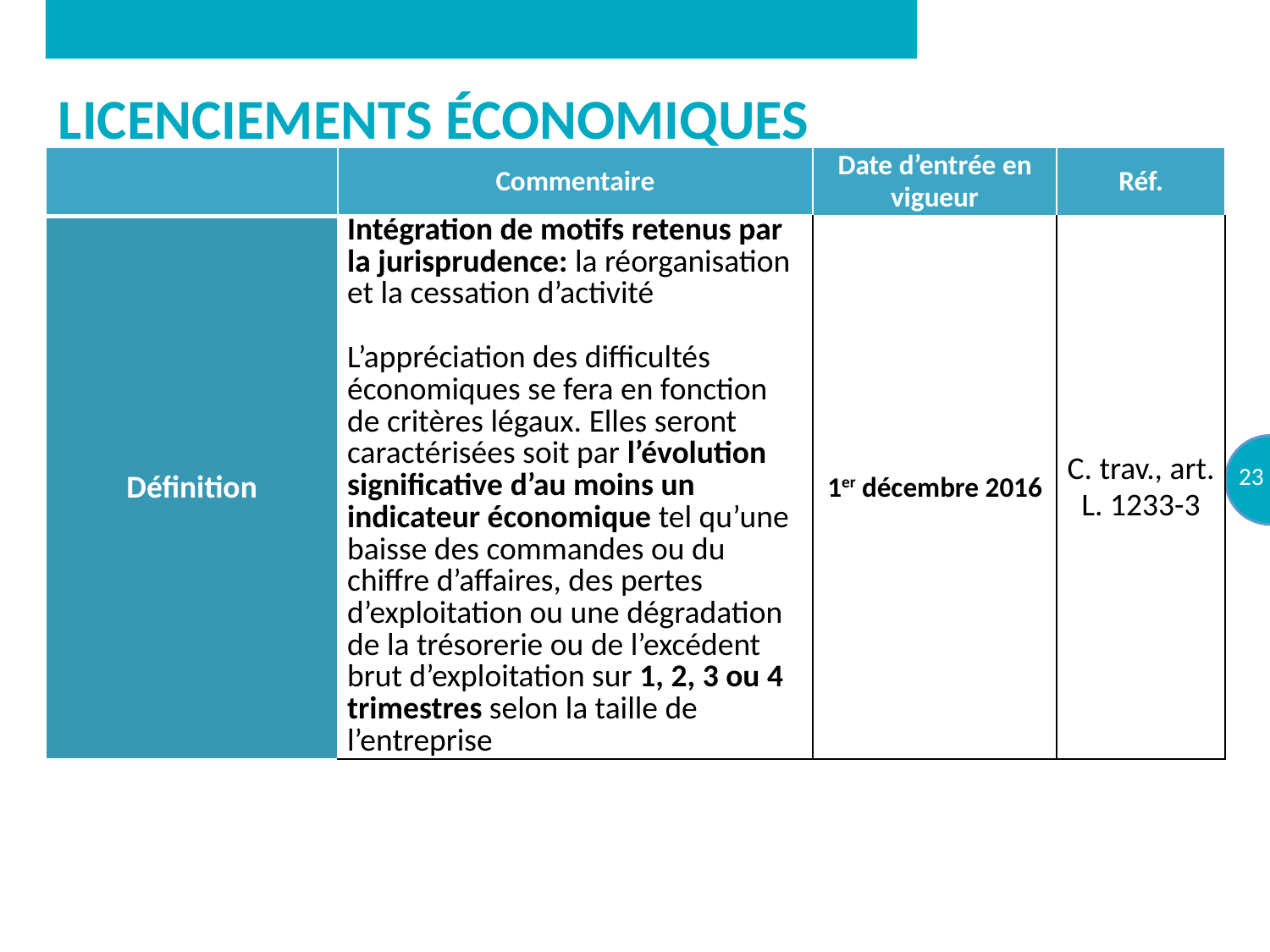

# Licenciements économiques
|  | Commentaire | Date d’entrée en vigueur | Réf. |
| --- | --- | --- | --- |
| Définition | Intégration de motifs retenus par la jurisprudence: la réorganisation et la cessation d’activité L’appréciation des difficultés économiques se fera en fonction de critères légaux. Elles seront caractérisées soit par l’évolution significative d’au moins un indicateur économique tel qu’une baisse des commandes ou du chiffre d’affaires, des pertes d’exploitation ou une dégradation de la trésorerie ou de l’excédent brut d’exploitation sur 1, 2, 3 ou 4 trimestres selon la taille de l’entreprise | 1er décembre 2016 | C. trav., art. L. 1233-3 |